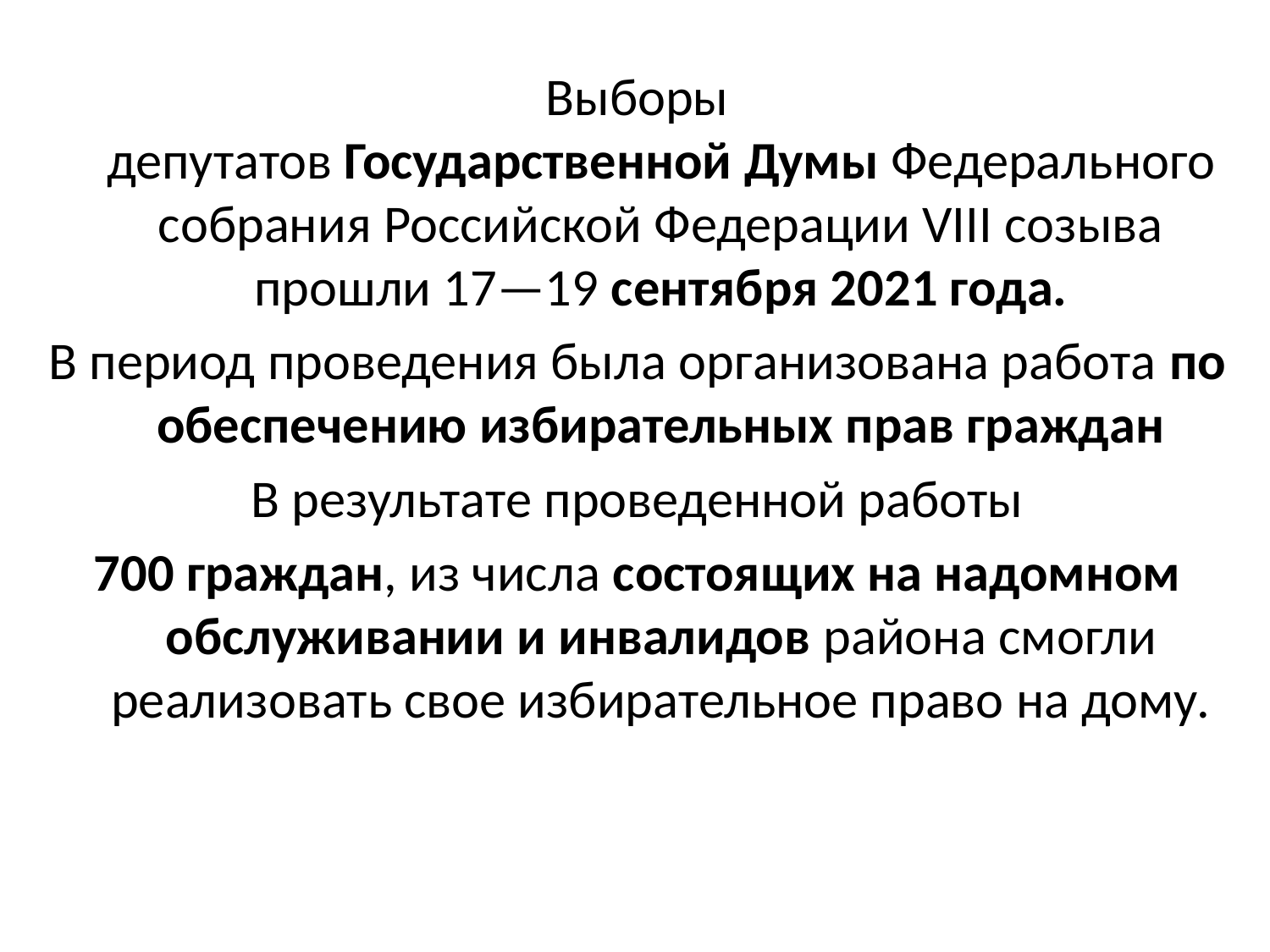

Выборы депутатов Государственной Думы Федерального собрания Российской Федерации VIII созыва прошли 17—19 сентября 2021 года.
В период проведения была организована работа по обеспечению избирательных прав граждан
 В результате проведенной работы
700 граждан, из числа состоящих на надомном обслуживании и инвалидов района смогли реализовать свое избирательное право на дому.